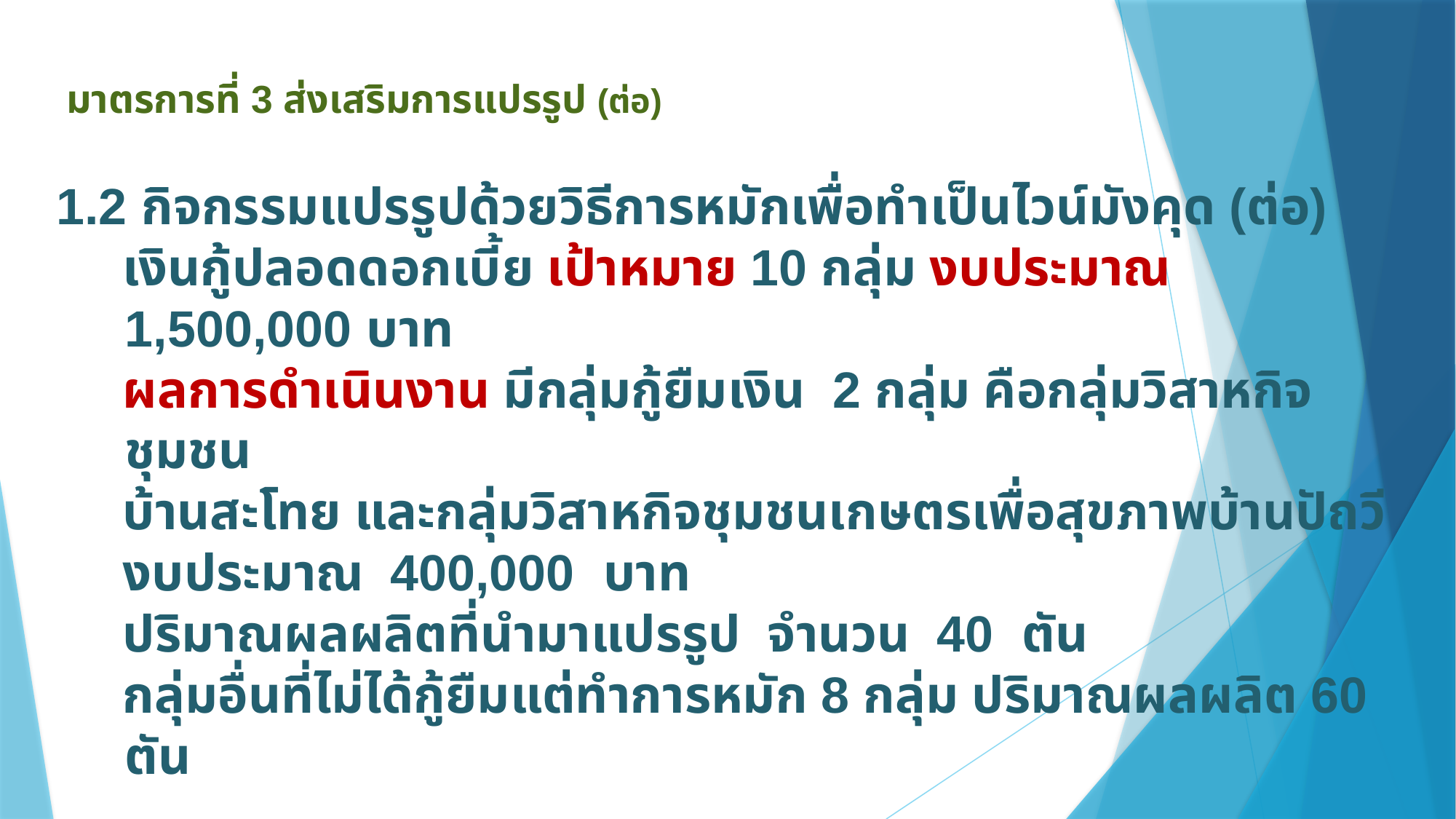

# มาตรการที่ 3 ส่งเสริมการแปรรูป (ต่อ)
1.2 กิจกรรมแปรรูปด้วยวิธีการหมักเพื่อทำเป็นไวน์มังคุด (ต่อ)
     เงินกู้ปลอดดอกเบี้ย เป้าหมาย 10 กลุ่ม งบประมาณ 1,500,000 บาท
     ผลการดำเนินงาน มีกลุ่มกู้ยืมเงิน  2 กลุ่ม คือกลุ่มวิสาหกิจชุมชน
     บ้านสะโทย และกลุ่มวิสาหกิจชุมชนเกษตรเพื่อสุขภาพบ้านปัถวี
     งบประมาณ  400,000  บาท
     ปริมาณผลผลิตที่นำมาแปรรูป  จำนวน  40  ตัน
     กลุ่มอื่นที่ไม่ได้กู้ยืมแต่ทำการหมัก 8 กลุ่ม ปริมาณผลผลิต 60 ตัน